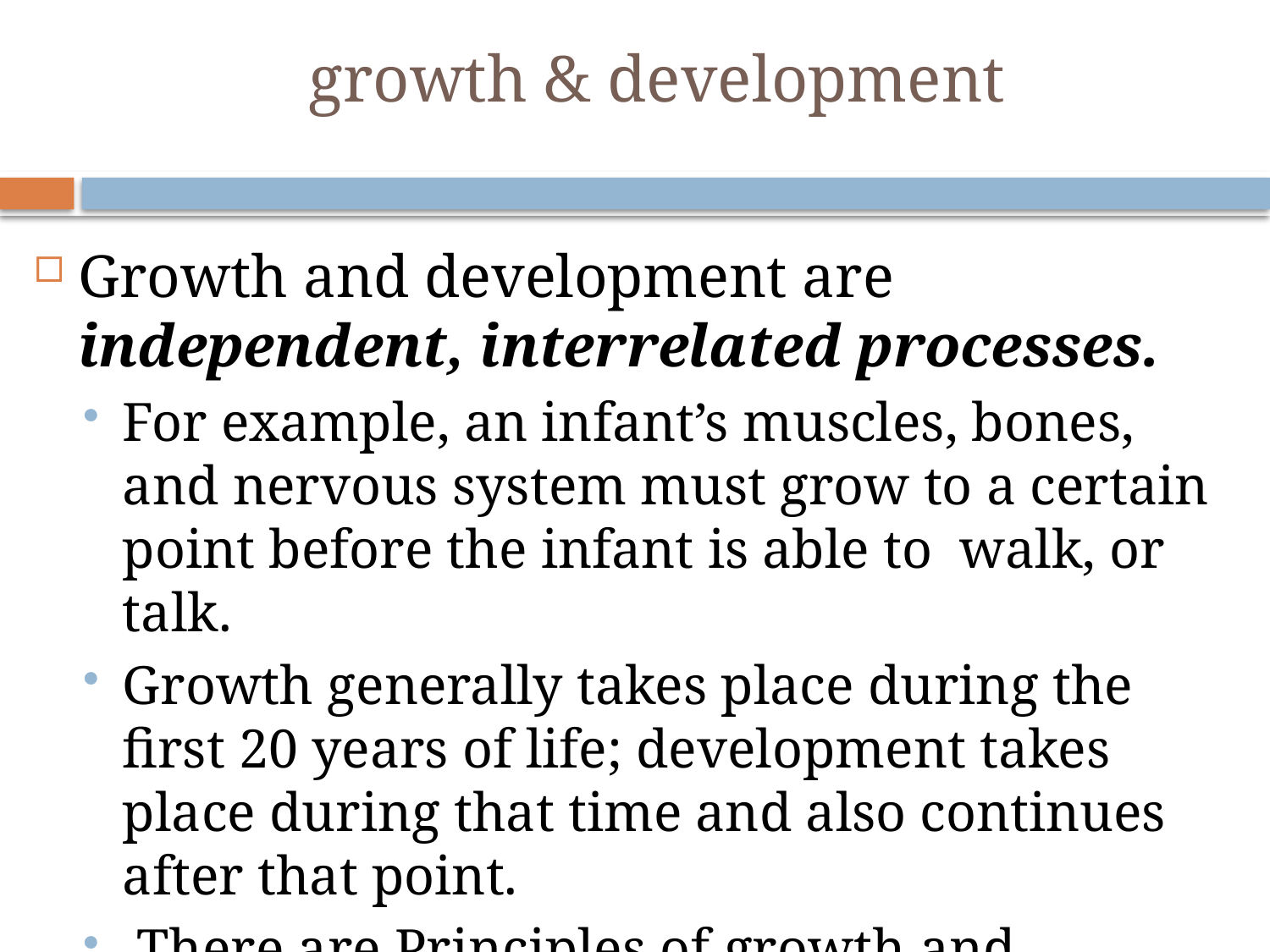

# growth & development
Growth and development are independent, interrelated processes.
For example, an infant’s muscles, bones, and nervous system must grow to a certain point before the infant is able to  walk, or talk.
Growth generally takes place during the first 20 years of life; development takes place during that time and also continues after that point.
 There are Principles of growth and development see Box 20–1.